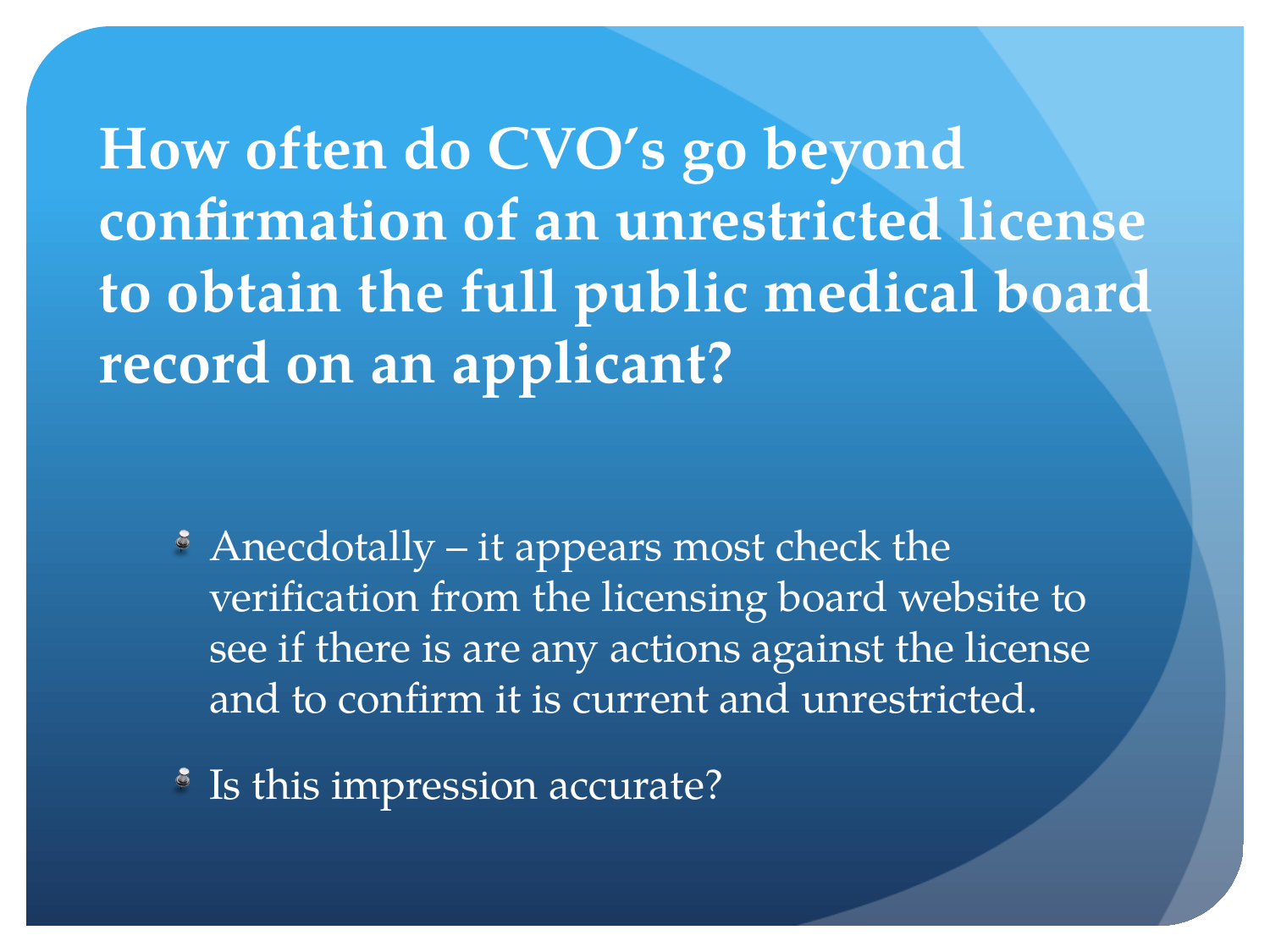

# How often do CVO’s go beyond confirmation of an unrestricted license to obtain the full public medical board record on an applicant?
Anecdotally – it appears most check the verification from the licensing board website to see if there is are any actions against the license and to confirm it is current and unrestricted.
Is this impression accurate?